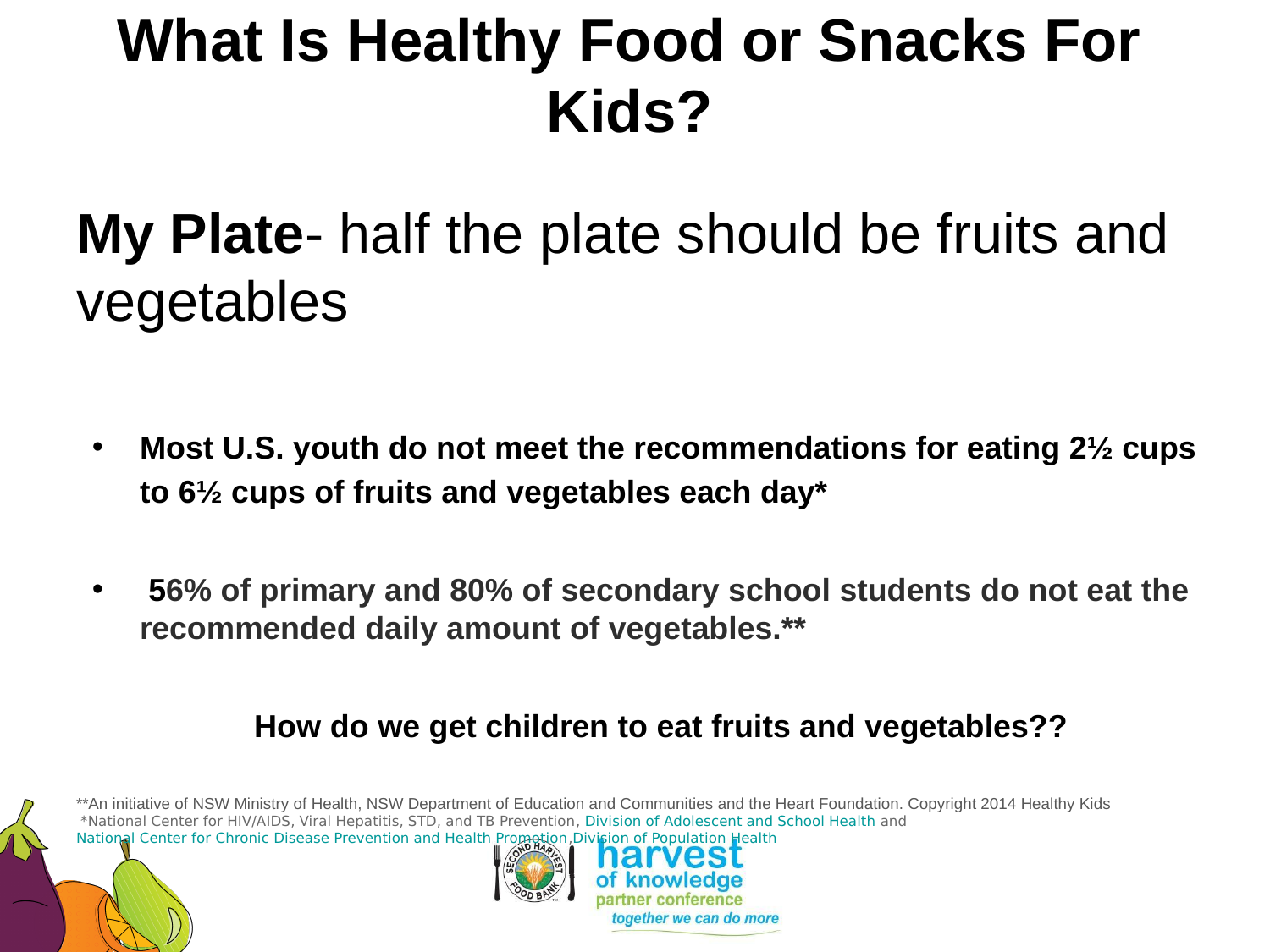

# What Is Healthy Food or Snacks For Kids?
My Plate- half the plate should be fruits and vegetables

Most U.S. youth do not meet the recommendations for eating 2½ cups to 6½ cups of fruits and vegetables each day*

 56% of primary and 80% of secondary school students do not eat the recommended daily amount of vegetables.**

How do we get children to eat fruits and vegetables??

**An initiative of NSW Ministry of Health, NSW Department of Education and Communities and the Heart Foundation. Copyright 2014 Healthy Kids
 *National Center for HIV/AIDS, Viral Hepatitis, STD, and TB Prevention, Division of Adolescent and School Health and National Center for Chronic Disease Prevention and Health Promotion,Division of Population Health